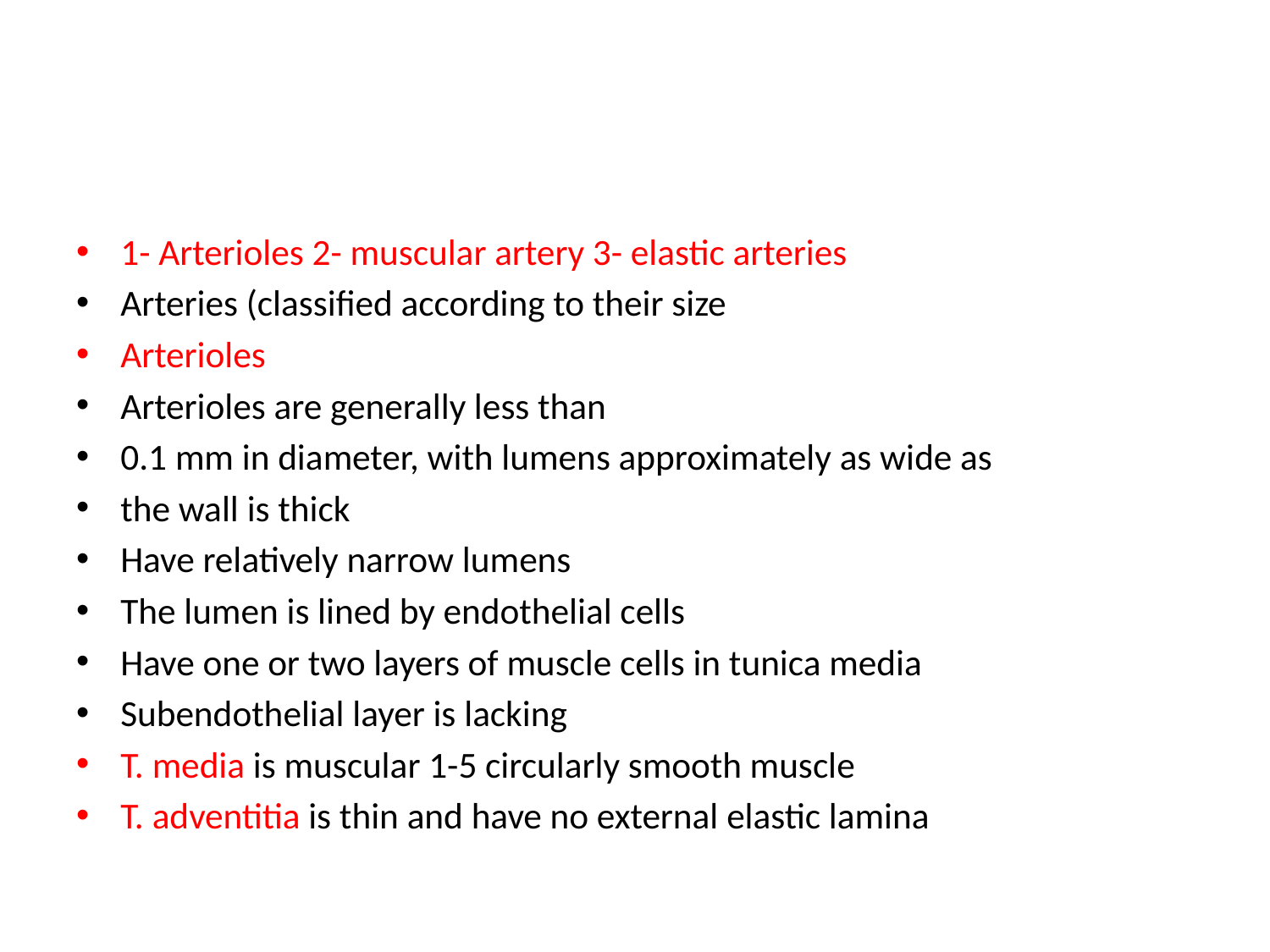

#
1- Arterioles 2- muscular artery 3- elastic arteries
Arteries (classified according to their size
Arterioles
Arterioles are generally less than
0.1 mm in diameter, with lumens approximately as wide as
the wall is thick
Have relatively narrow lumens
The lumen is lined by endothelial cells
Have one or two layers of muscle cells in tunica media
Subendothelial layer is lacking
T. media is muscular 1-5 circularly smooth muscle
T. adventitia is thin and have no external elastic lamina